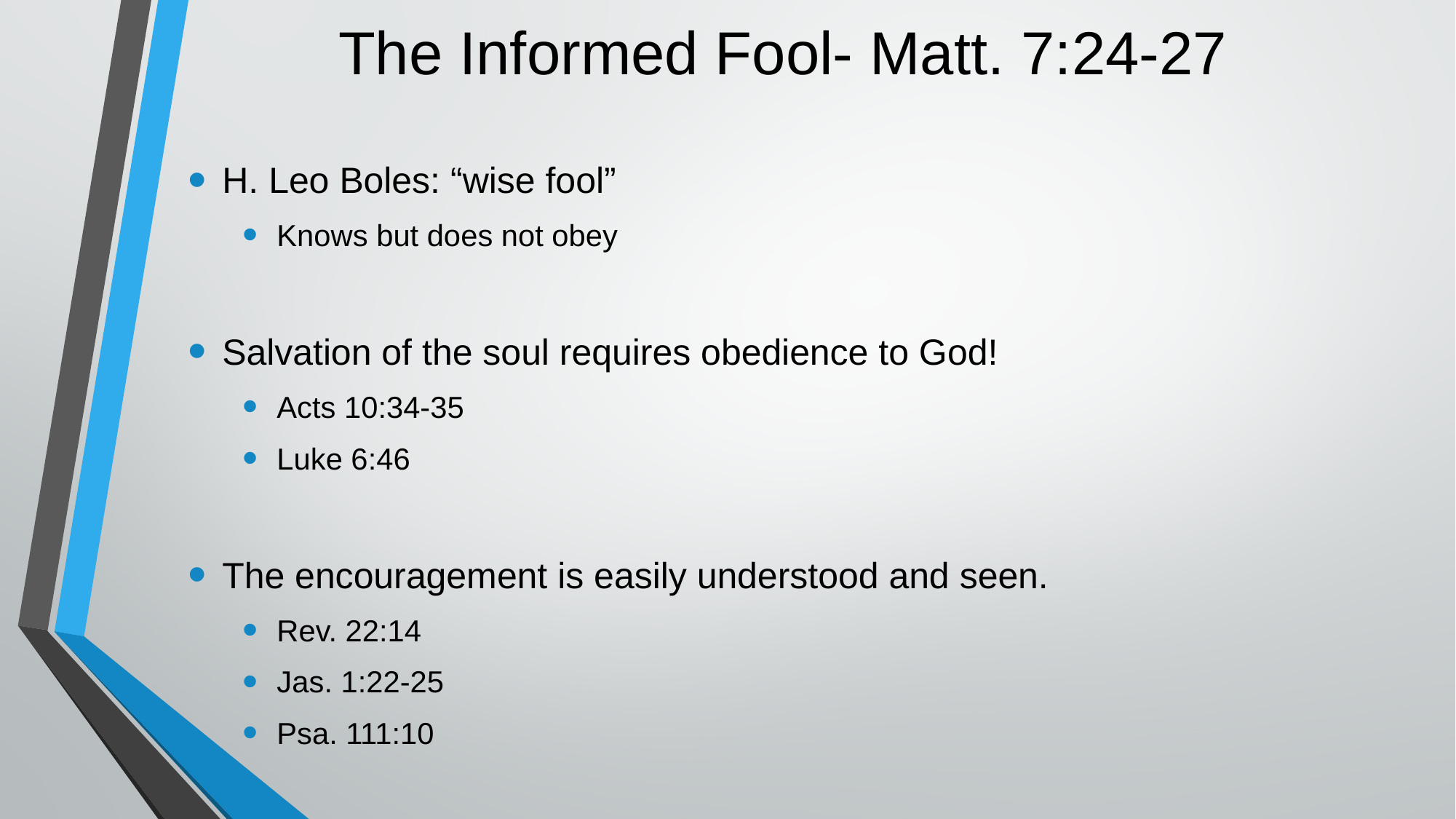

# The Informed Fool- Matt. 7:24-27
H. Leo Boles: “wise fool”
Knows but does not obey

Salvation of the soul requires obedience to God!
Acts 10:34-35
Luke 6:46

The encouragement is easily understood and seen.
Rev. 22:14
Jas. 1:22-25
Psa. 111:10